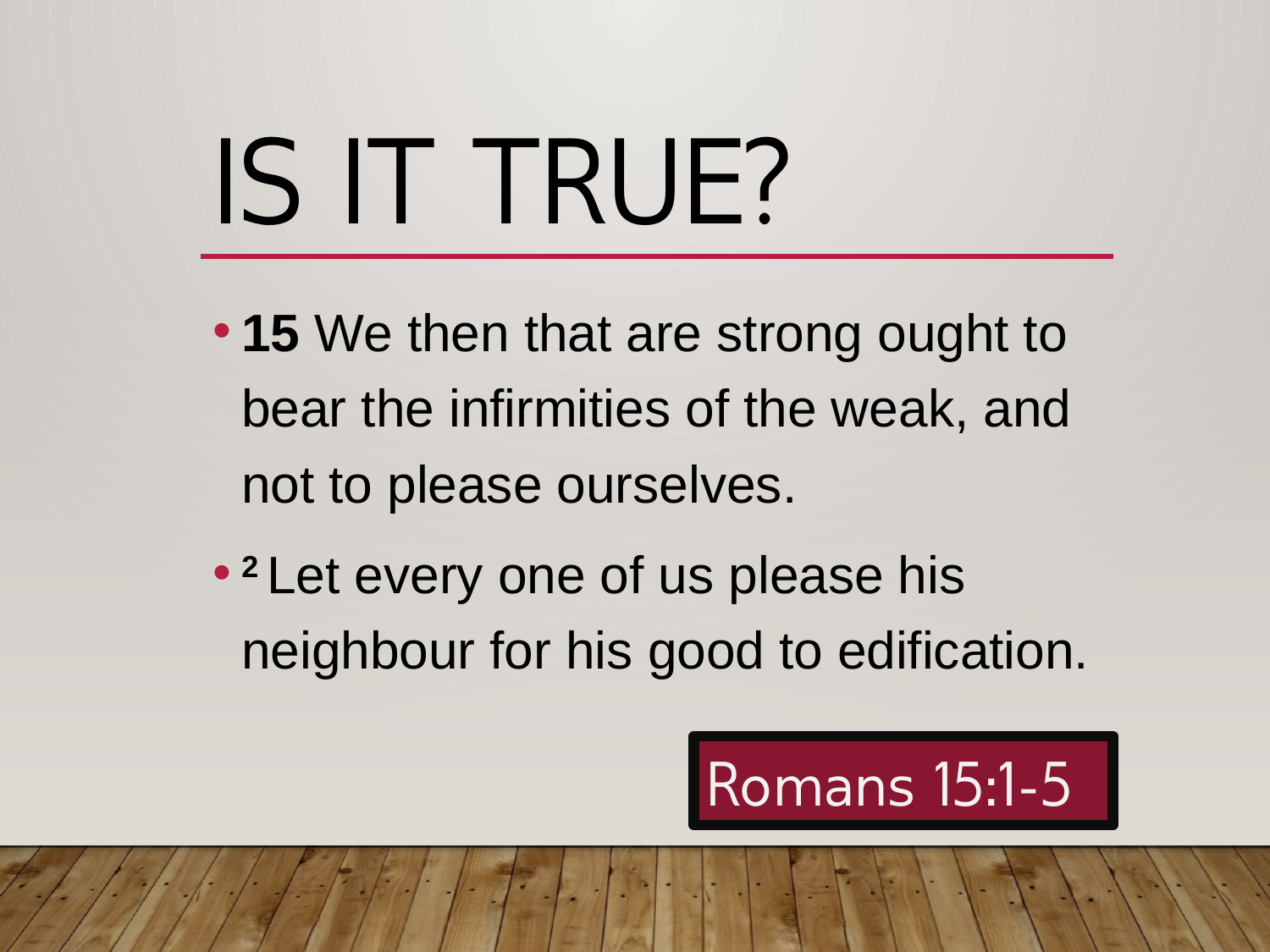

# Is it TRUE?
15 We then that are strong ought to bear the infirmities of the weak, and not to please ourselves.
2 Let every one of us please his neighbour for his good to edification.
Romans 15:1-5